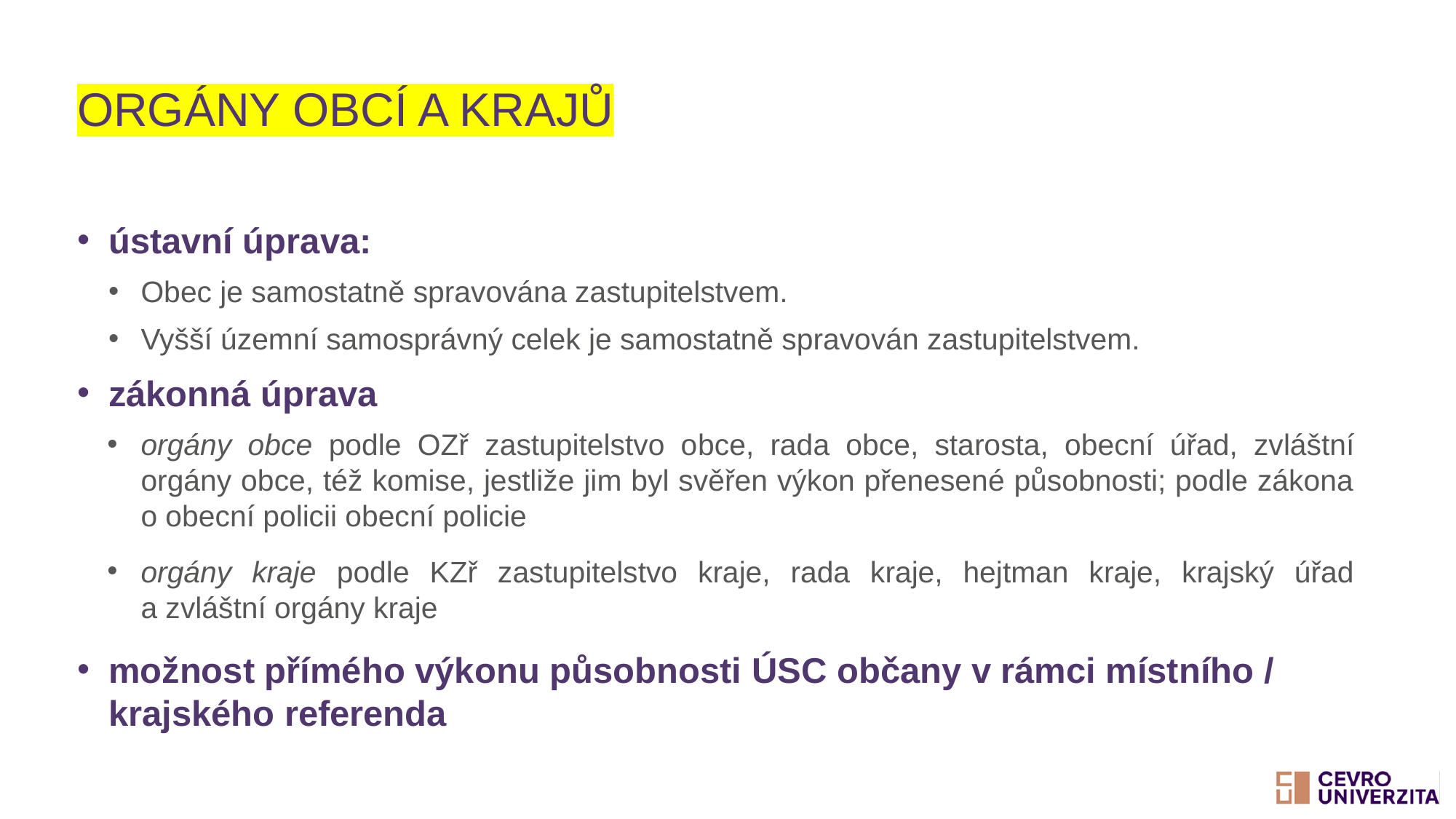

# Orgány obcí a krajů
ústavní úprava:
Obec je samostatně spravována zastupitelstvem.
Vyšší územní samosprávný celek je samostatně spravován zastupitelstvem.
zákonná úprava
orgány obce podle OZř zastupitelstvo obce, rada obce, starosta, obecní úřad, zvláštní orgány obce, též komise, jestliže jim byl svěřen výkon přenesené působnosti; podle zákona o obecní policii obecní policie
orgány kraje podle KZř zastupitelstvo kraje, rada kraje, hejtman kraje, krajský úřad a zvláštní orgány kraje
možnost přímého výkonu působnosti ÚSC občany v rámci místního / krajského referenda